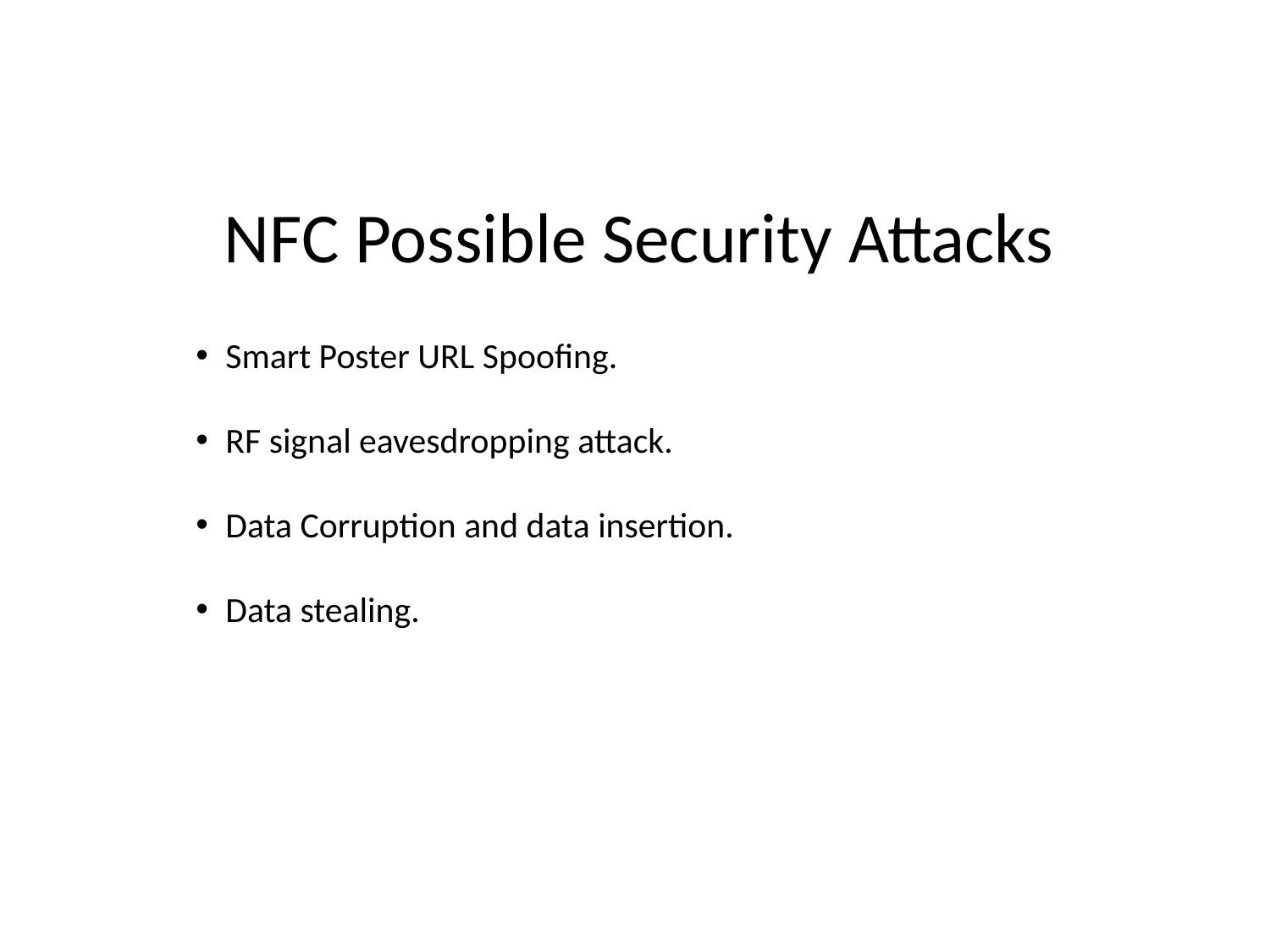

# NFC Possible Security Attacks

Smart Poster URL Spoofing.

RF signal eavesdropping attack.

Data Corruption and data insertion.

Data stealing.